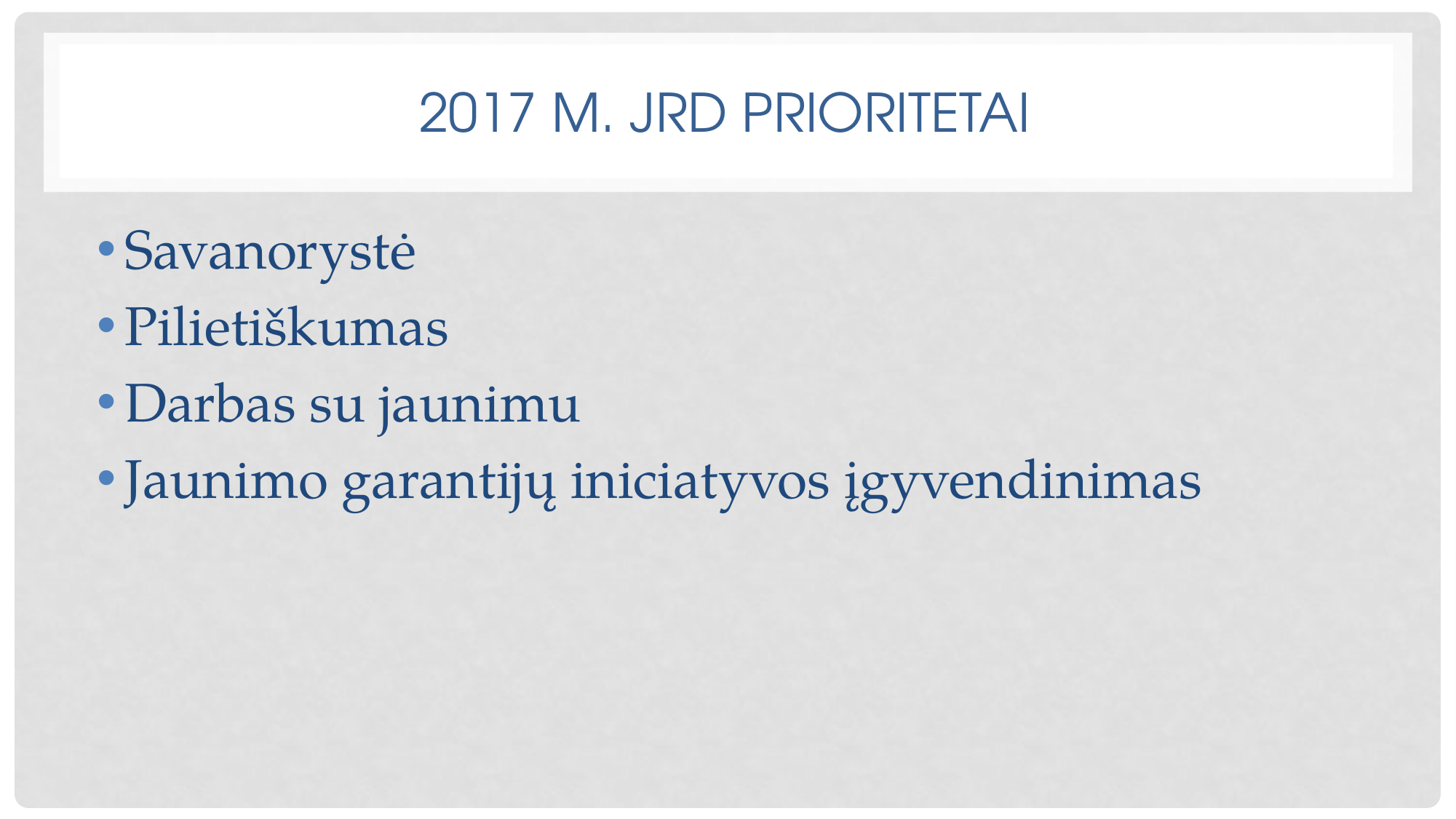

# 2017 m. JRD prioritetai
Savanorystė
Pilietiškumas
Darbas su jaunimu
Jaunimo garantijų iniciatyvos įgyvendinimas